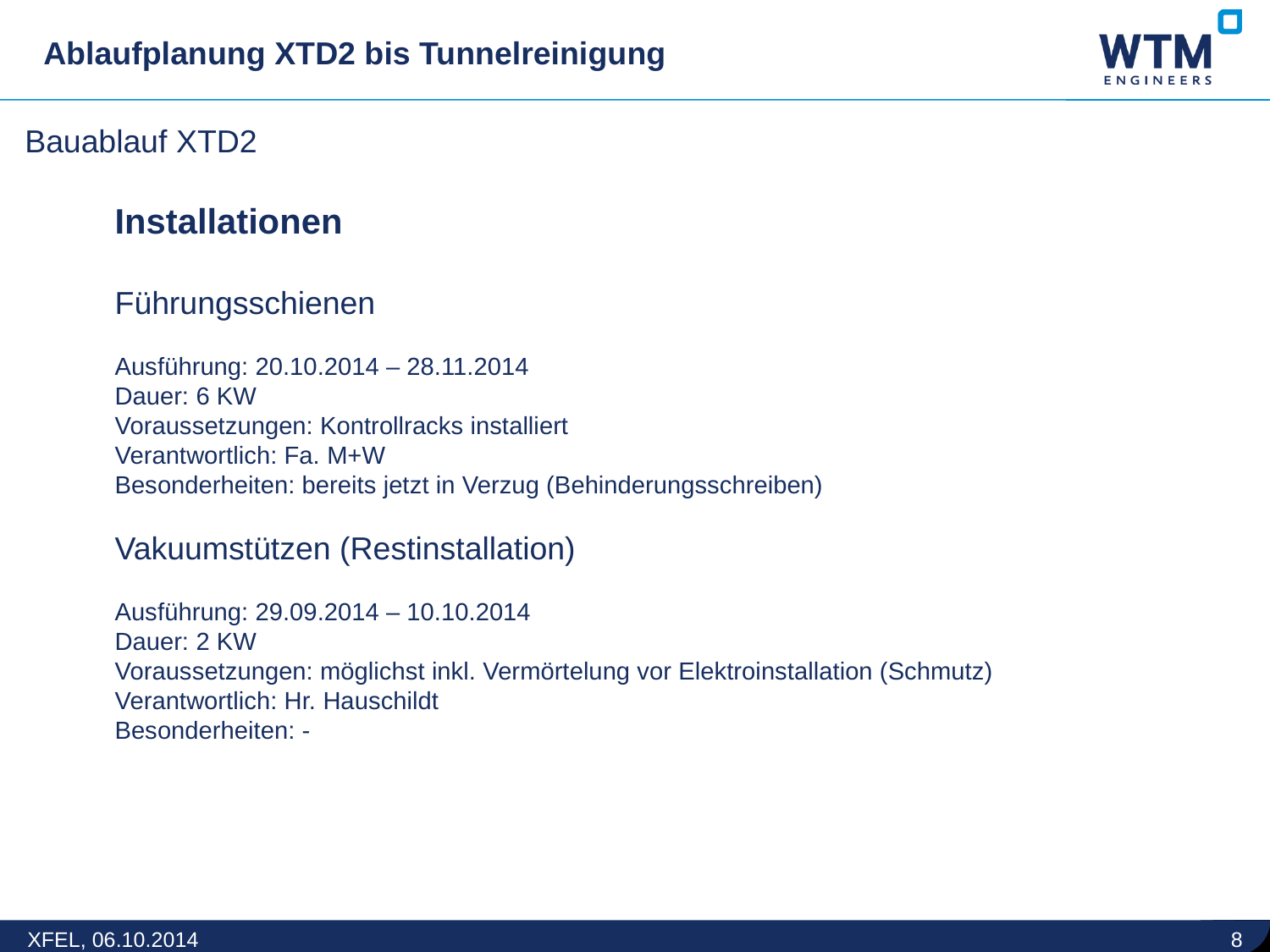

Ablaufplanung XTD2 bis Tunnelreinigung
Bauablauf XTD2
Installationen

Führungsschienen

Ausführung: 20.10.2014 – 28.11.2014
Dauer: 6 KW
Voraussetzungen: Kontrollracks installiert
Verantwortlich: Fa. M+W
Besonderheiten: bereits jetzt in Verzug (Behinderungsschreiben)

Vakuumstützen (Restinstallation)

Ausführung: 29.09.2014 – 10.10.2014
Dauer: 2 KW
Voraussetzungen: möglichst inkl. Vermörtelung vor Elektroinstallation (Schmutz)
Verantwortlich: Hr. Hauschildt
Besonderheiten: -
XFEL, 06.10.2014
8